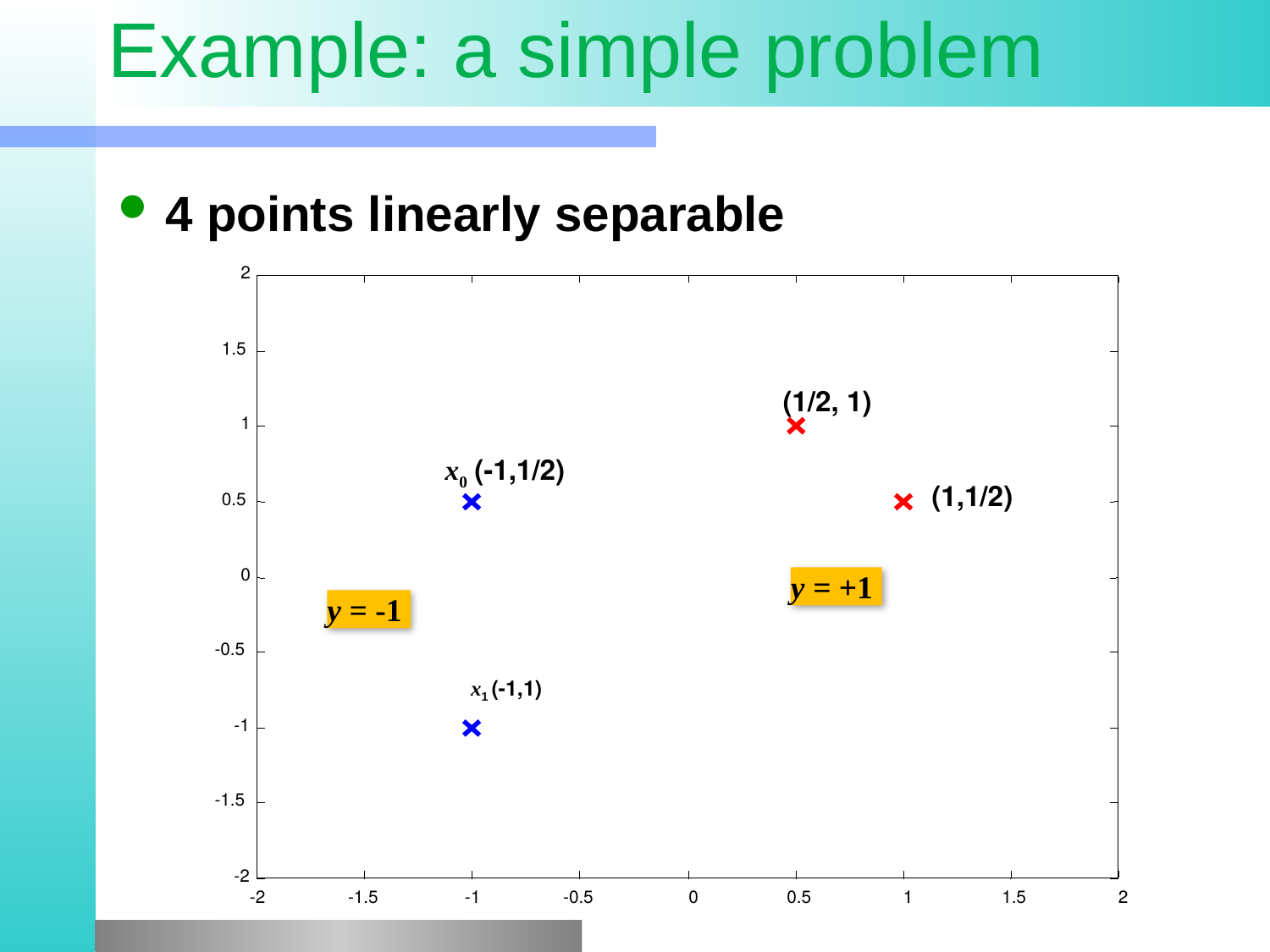

# Example: a simple problem
4 points linearly separable

2

1.5

(1/2, 1)
1

x0 (-1,1/2)
(1,1/2)
0.5

0
y = +1

y = -1
-0.5

x1 (-1,1)
-1

-1.5

-2

-2
-1.5
-1
-0.5
0
0.5
1
1.5
2